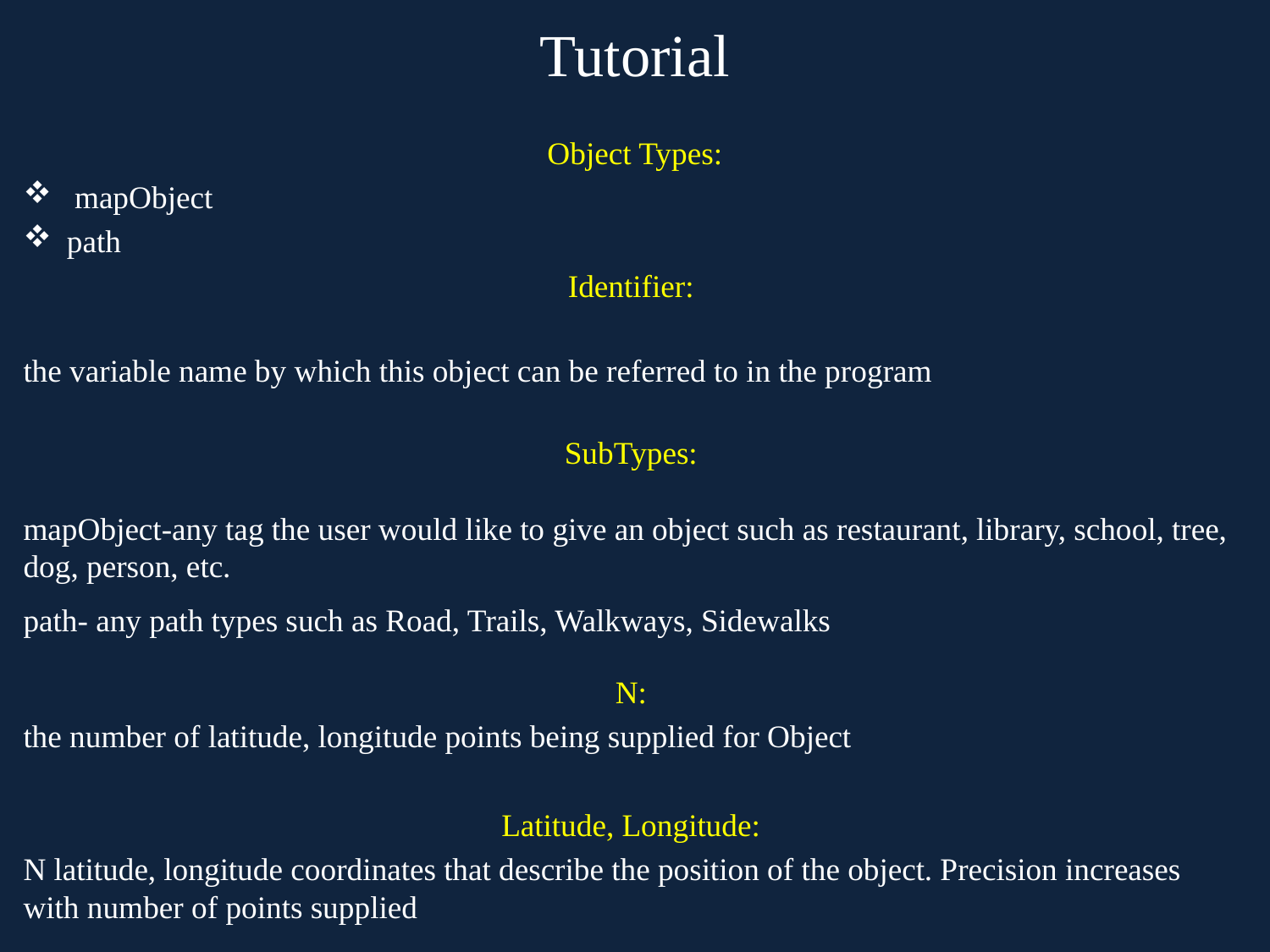

# Tutorial
Object Types:
 mapObject
path
Identifier:

the variable name by which this object can be referred to in the program

SubTypes:

mapObject-any tag the user would like to give an object such as restaurant, library, school, tree, dog, person, etc.

path- any path types such as Road, Trails, Walkways, Sidewalks

N:
the number of latitude, longitude points being supplied for Object

Latitude, Longitude:
N latitude, longitude coordinates that describe the position of the object. Precision increases with number of points supplied